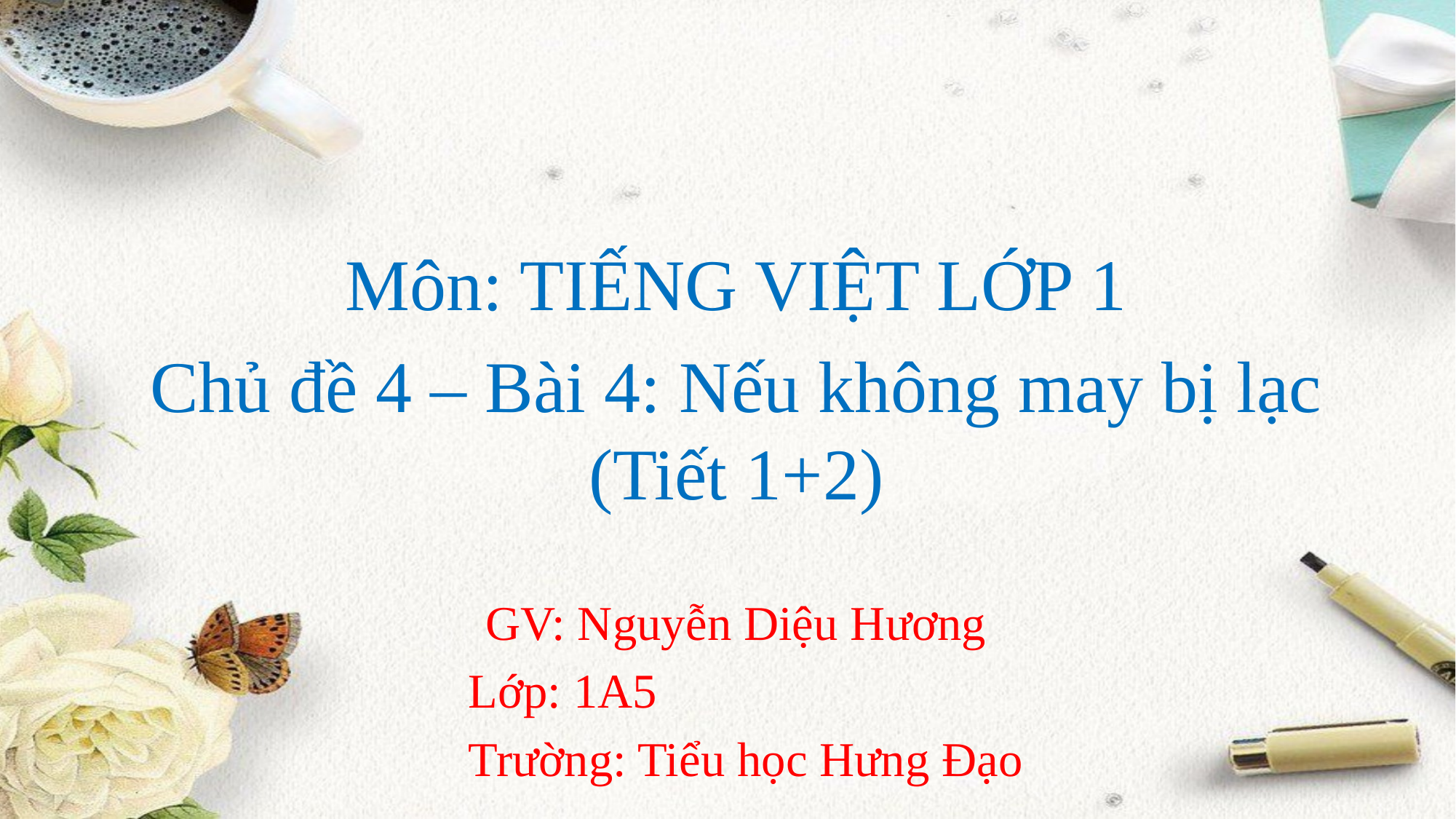

Môn: TIẾNG VIỆT LỚP 1
Chủ đề 4 – Bài 4: Nếu không may bị lạc (Tiết 1+2)

GV: Nguyễn Diệu Hương
                           Lớp: 1A5
                           Trường: Tiểu học Hưng Đạo